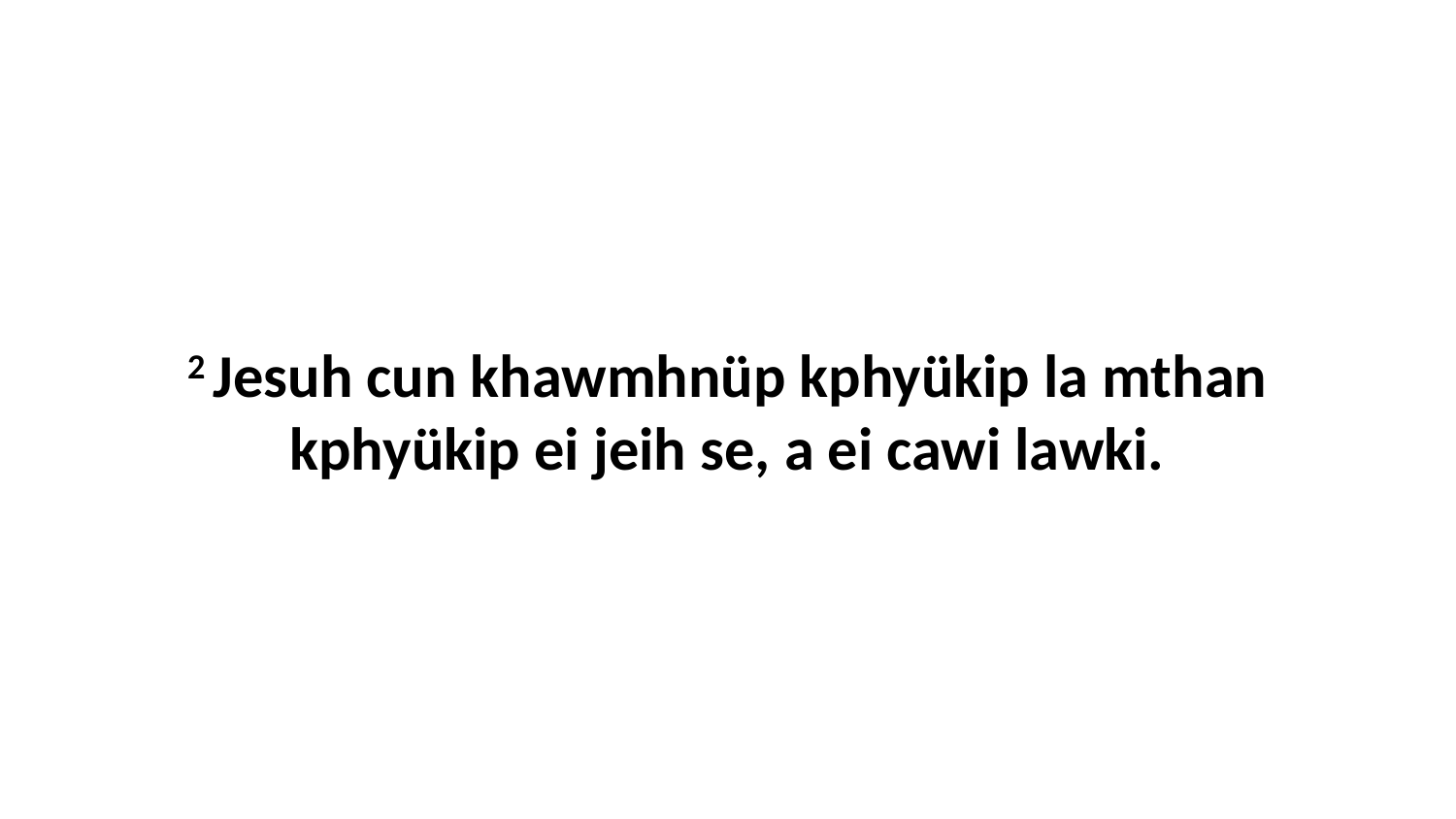

2 Jesuh cun khawmhnüp kphyükip la mthan kphyükip ei jeih se, a ei cawi lawki.